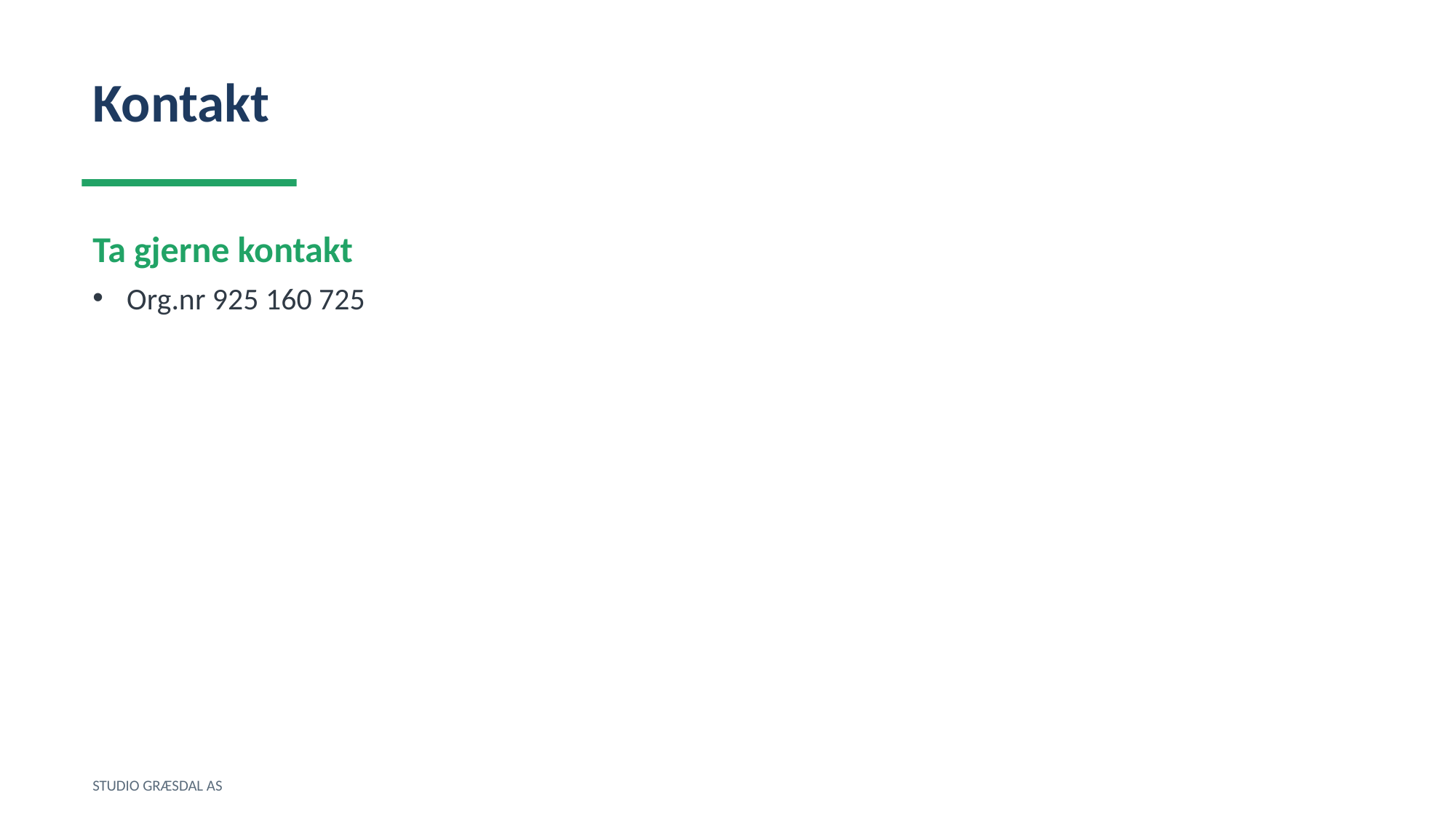

Kontakt

Ta gjerne kontakt
Org.nr 925 160 725
STUDIO GRÆSDAL AS